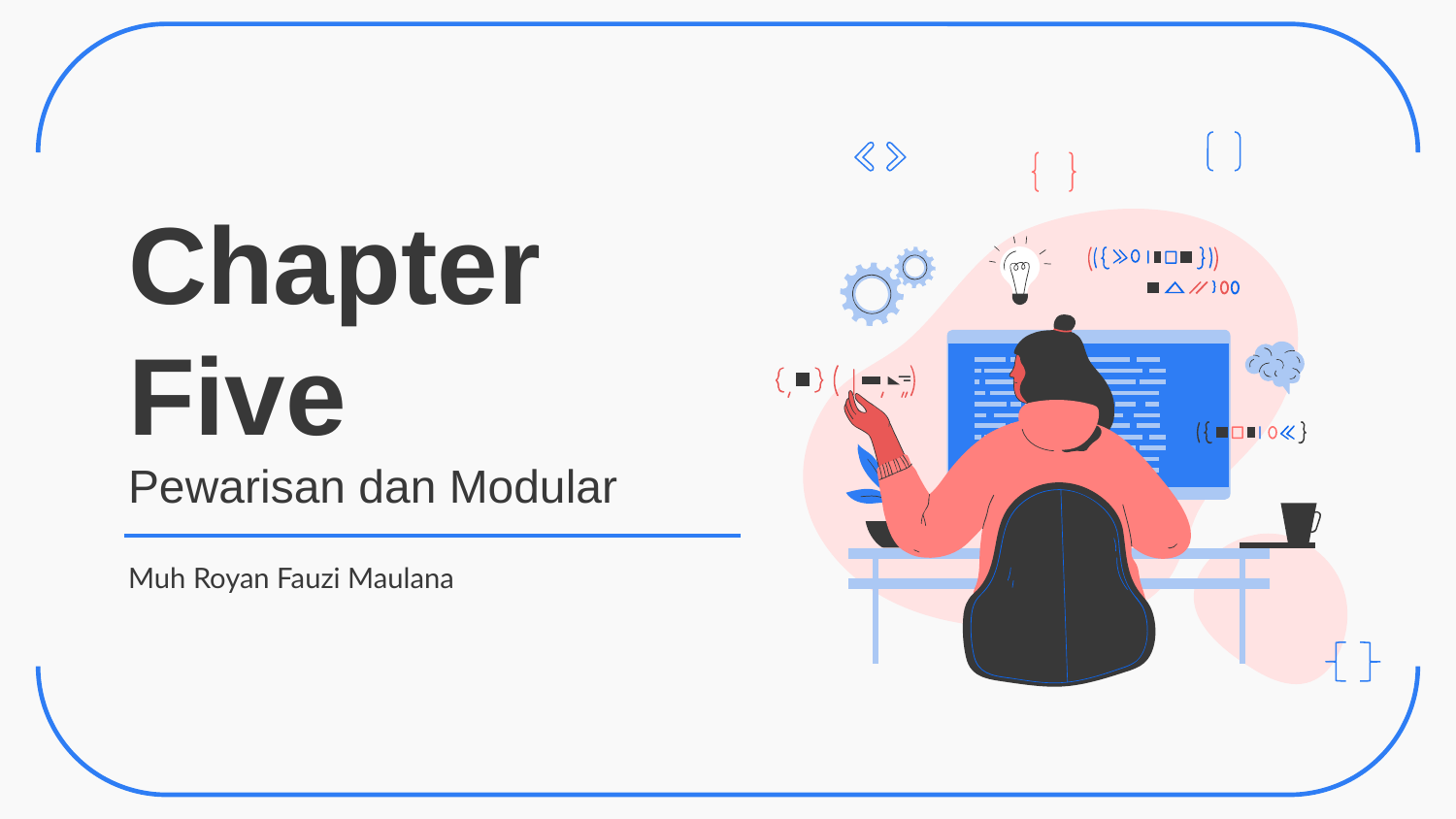

# Chapter Five Pewarisan dan Modular
Muh Royan Fauzi Maulana